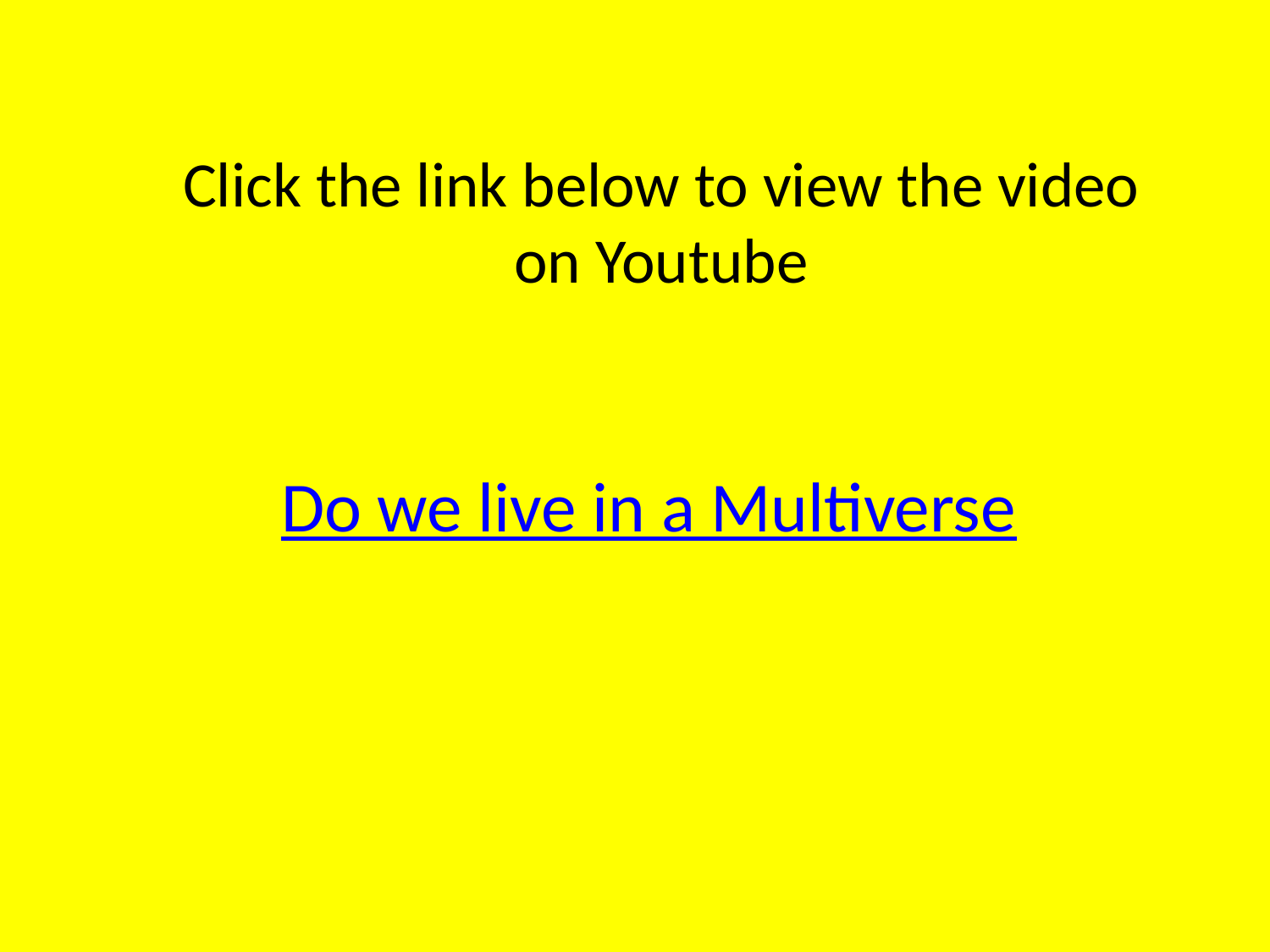

Click the link below to view the video on Youtube
Do we live in a Multiverse